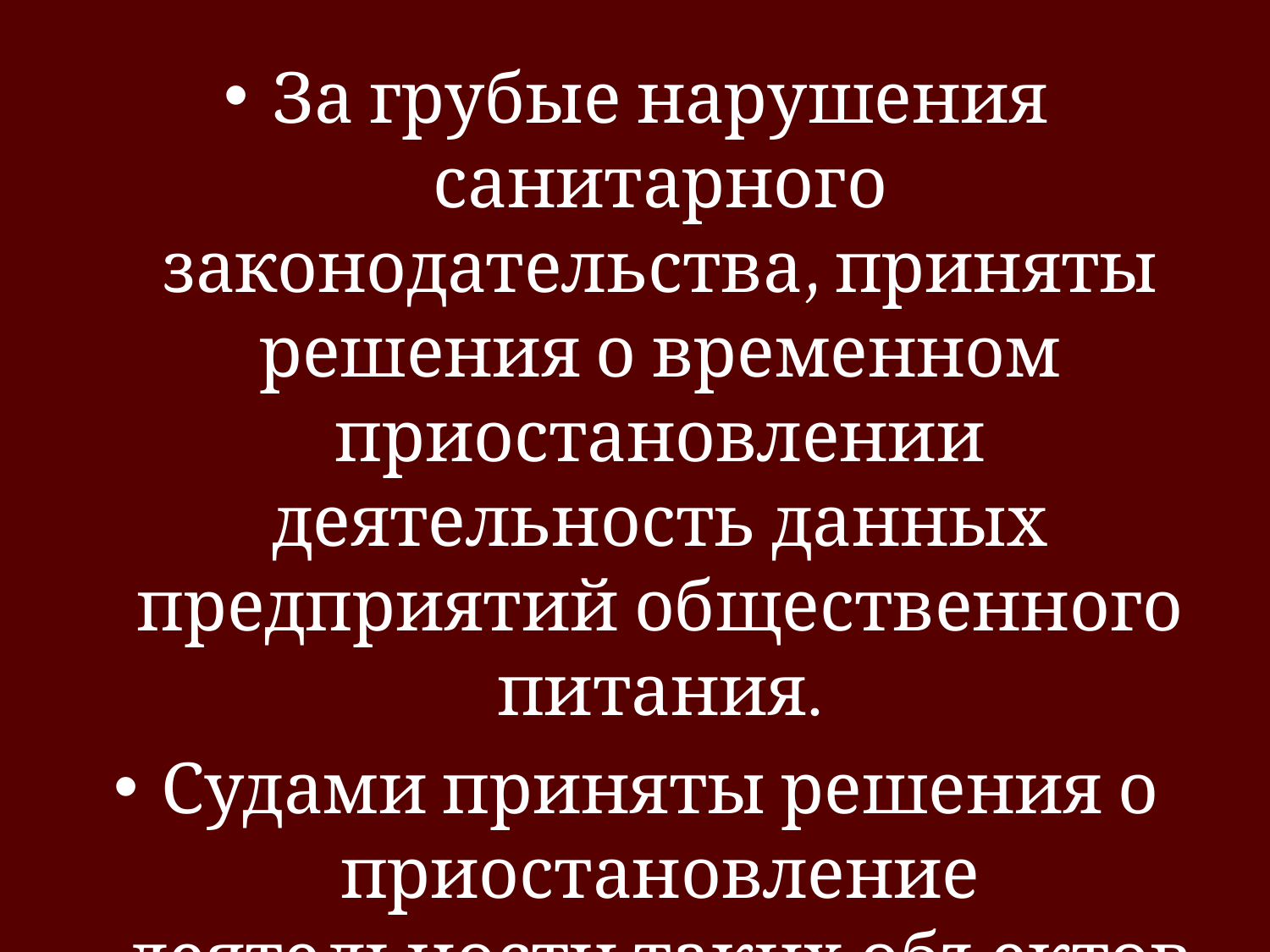

За грубые нарушения санитарного законодательства, приняты решения о временном приостановлении деятельность данных предприятий общественного питания.
Судами приняты решения о приостановление деятельности таких объектов на срок от 30 до 90 суток.